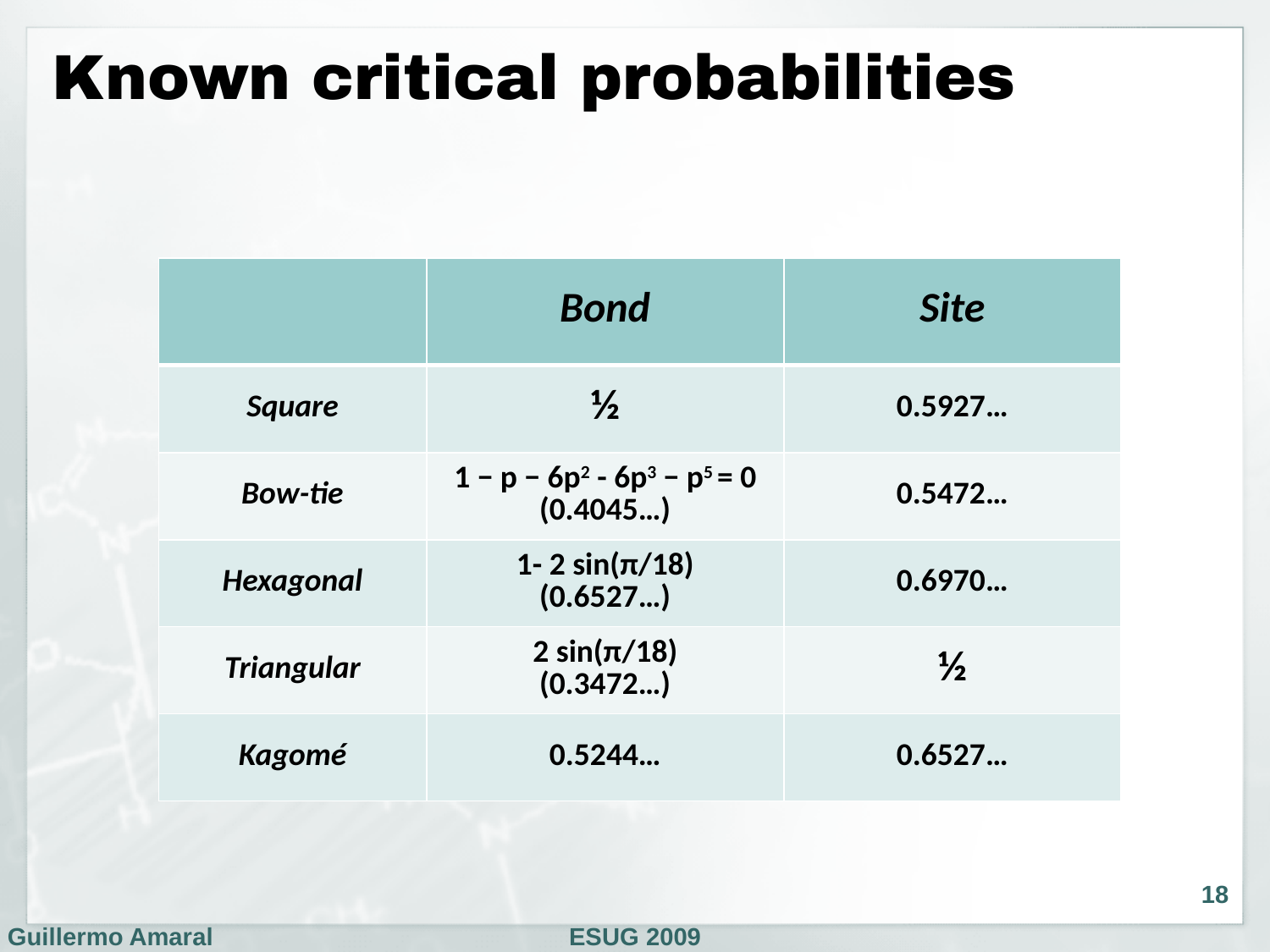

# Known critical probabilities
|  | Bond | Site |
| --- | --- | --- |
| Square | ½ | 0.5927… |
| Bow-tie | 1 − p − 6p2 - 6p3 − p5 = 0 (0.4045…) | 0.5472… |
| Hexagonal | 1- 2 sin(π/18) (0.6527…) | 0.6970… |
| Triangular | 2 sin(π/18) (0.3472…) | ½ |
| Kagomé | 0.5244… | 0.6527… |
18
Guillermo Amaral